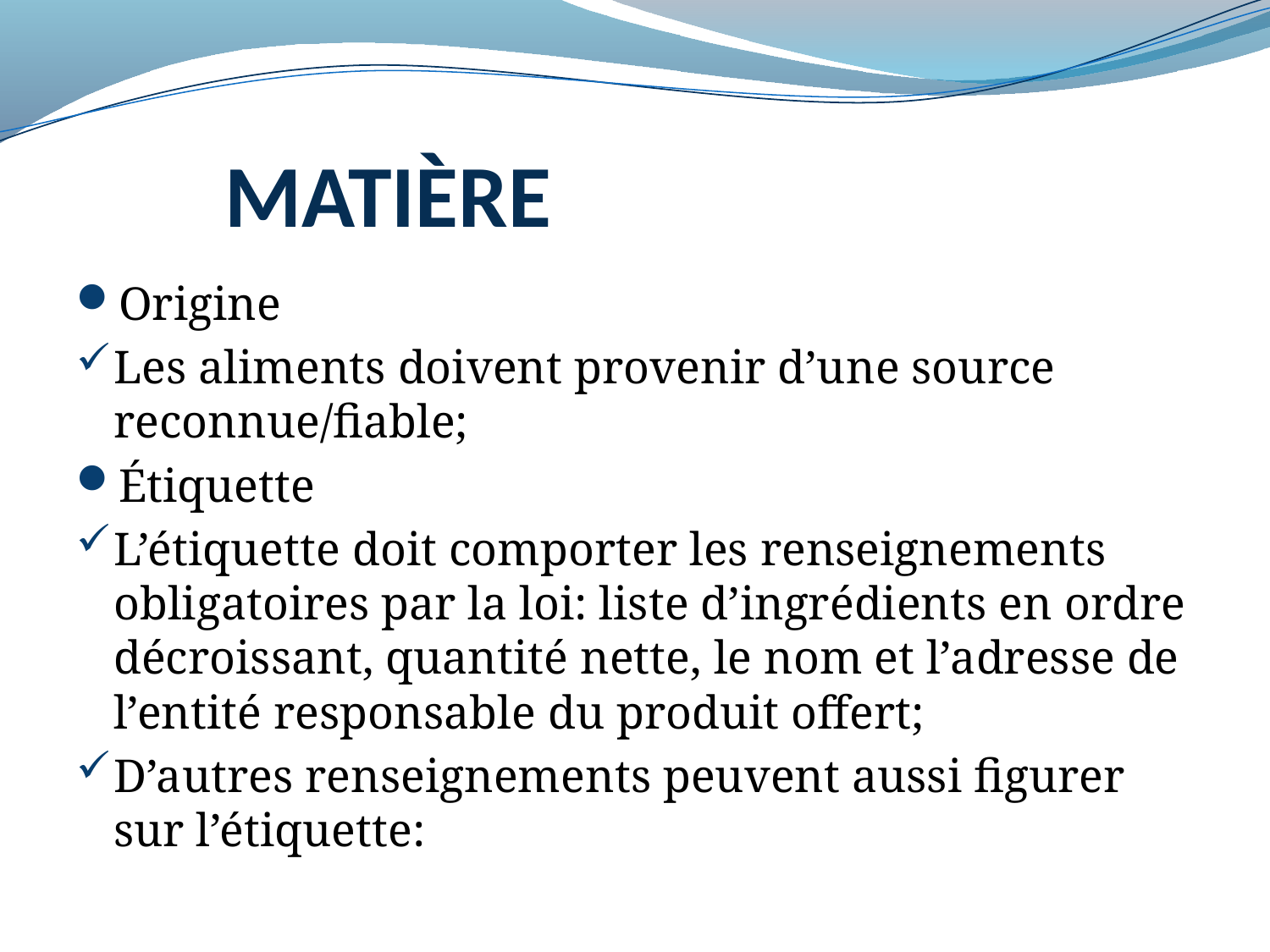

# MATIÈRE
Origine
Les aliments doivent provenir d’une source reconnue/fiable;
Étiquette
L’étiquette doit comporter les renseignements obligatoires par la loi: liste d’ingrédients en ordre décroissant, quantité nette, le nom et l’adresse de l’entité responsable du produit offert;
D’autres renseignements peuvent aussi figurer sur l’étiquette: